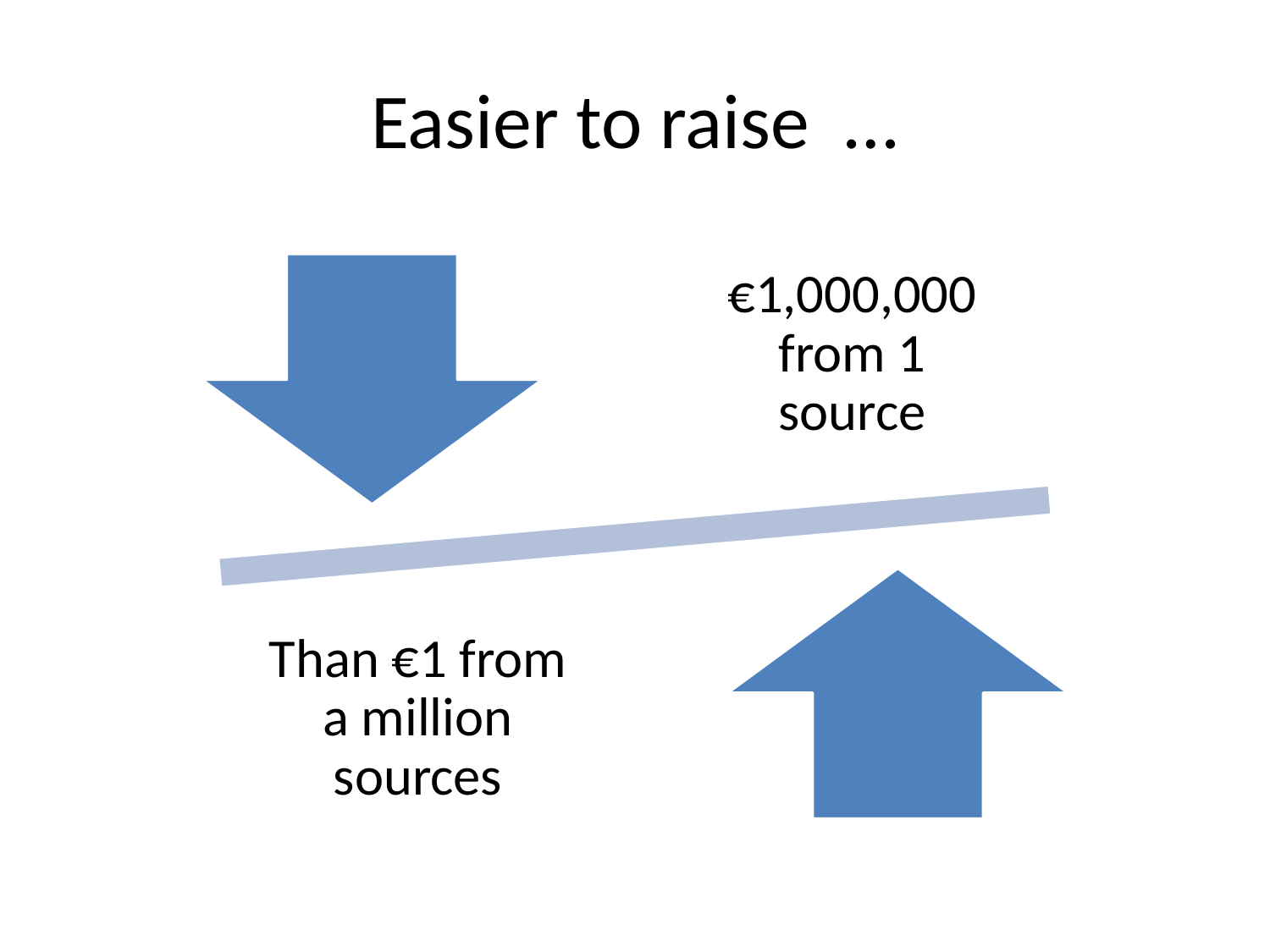

# Easier to raise  …
€1,000,000 from 1 source
Than €1 from a million sources